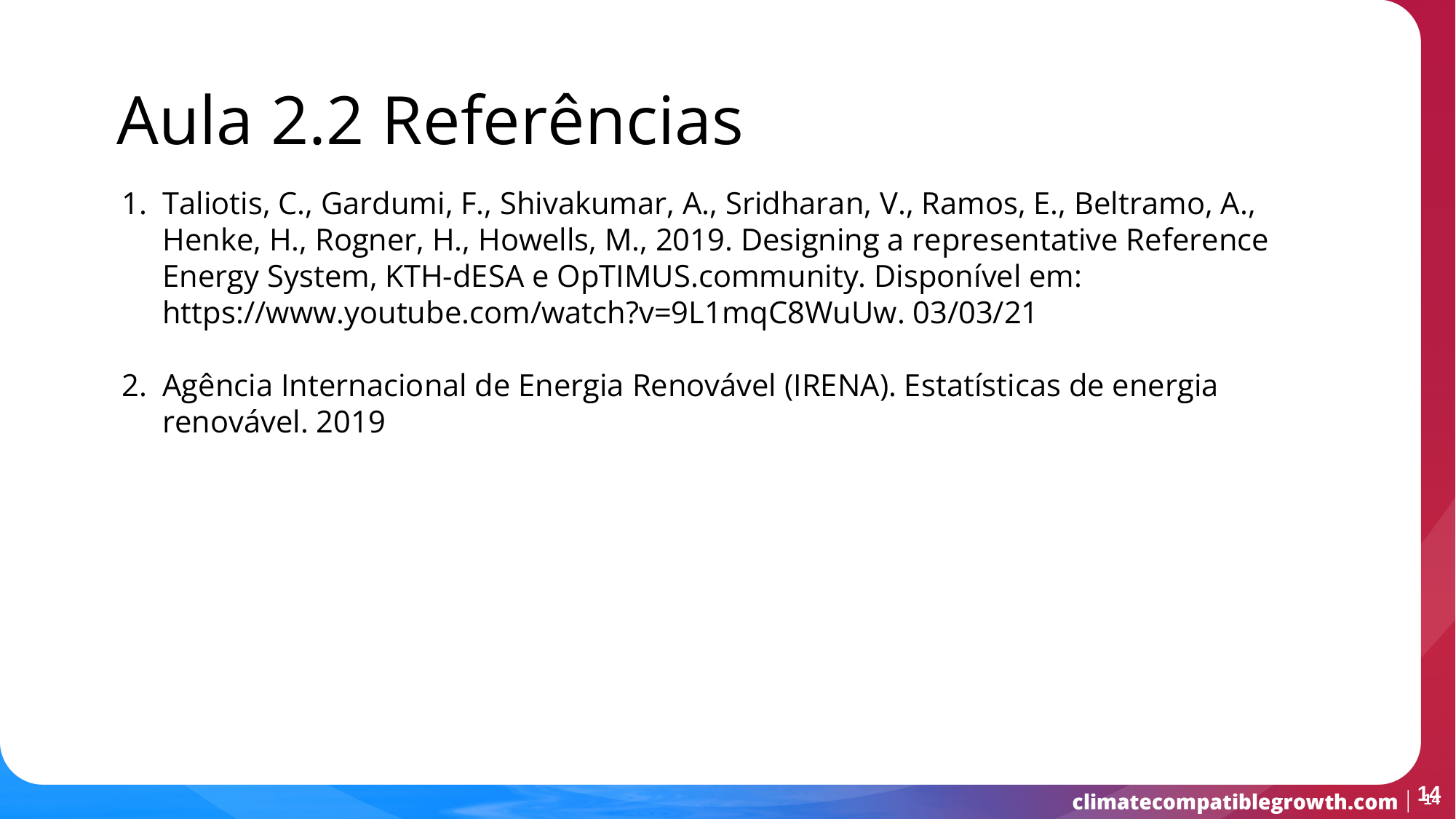

Aula 2.2 Referências
Taliotis, C., Gardumi, F., Shivakumar, A., Sridharan, V., Ramos, E., Beltramo, A., Henke, H., Rogner, H., Howells, M., 2019. Designing a representative Reference Energy System, KTH-dESA e OpTIMUS.community. Disponível em: https://www.youtube.com/watch?v=9L1mqC8WuUw. 03/03/21

Agência Internacional de Energia Renovável (IRENA). Estatísticas de energia renovável. 2019

14
14